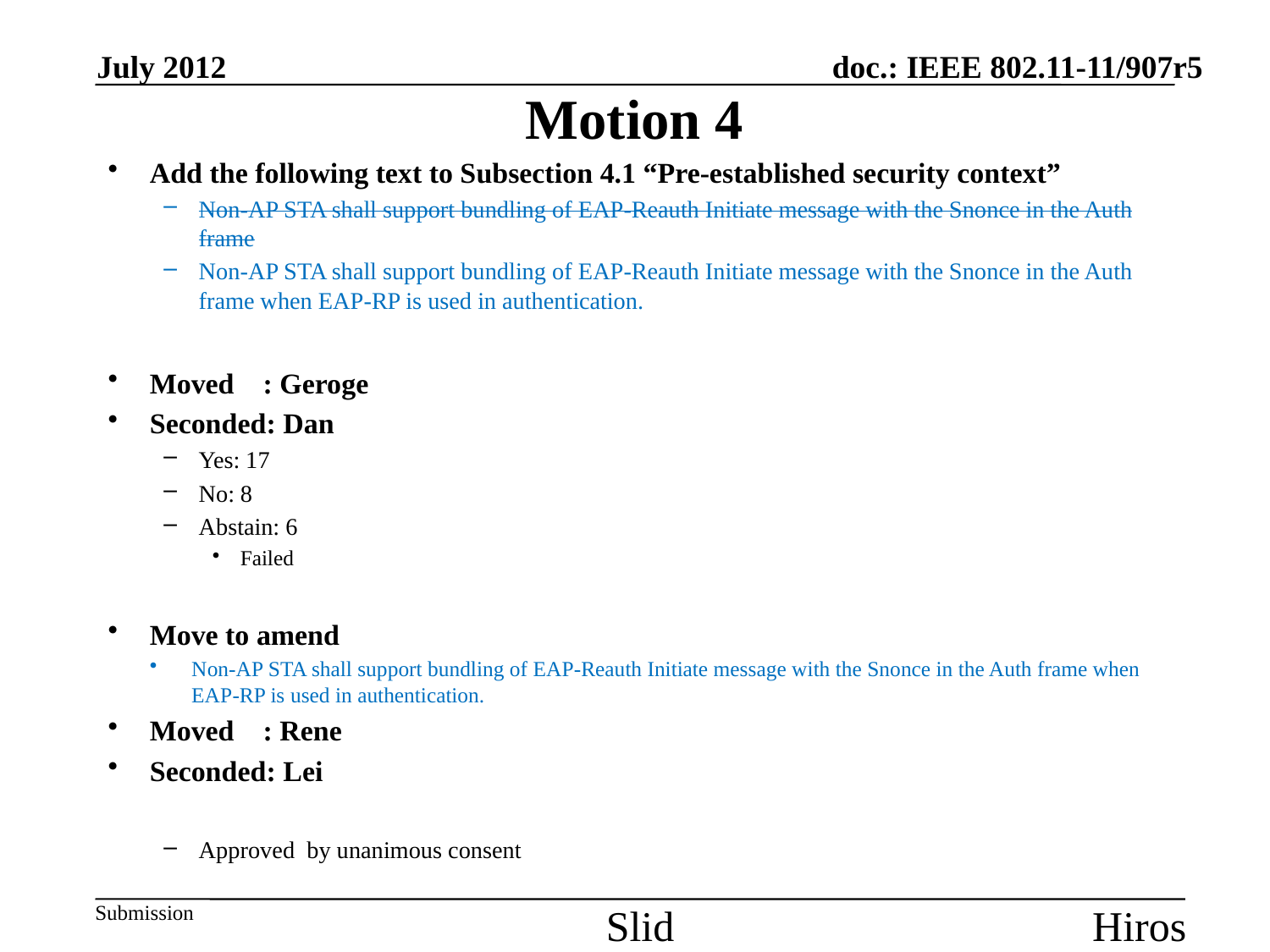

July 2012
# Motion 4
Add the following text to Subsection 4.1 “Pre-established security context”
Non-AP STA shall support bundling of EAP-Reauth Initiate message with the Snonce in the Auth frame
Non-AP STA shall support bundling of EAP-Reauth Initiate message with the Snonce in the Auth frame when EAP-RP is used in authentication.

Moved    : Geroge
Seconded: Dan
Yes: 17
No: 8
Abstain: 6
Failed

Move to amend
Non-AP STA shall support bundling of EAP-Reauth Initiate message with the Snonce in the Auth frame when EAP-RP is used in authentication.
Moved    : Rene
Seconded: Lei

Approved  by unanimous consent

Slide 62
Hiroshi Mano / ATRD